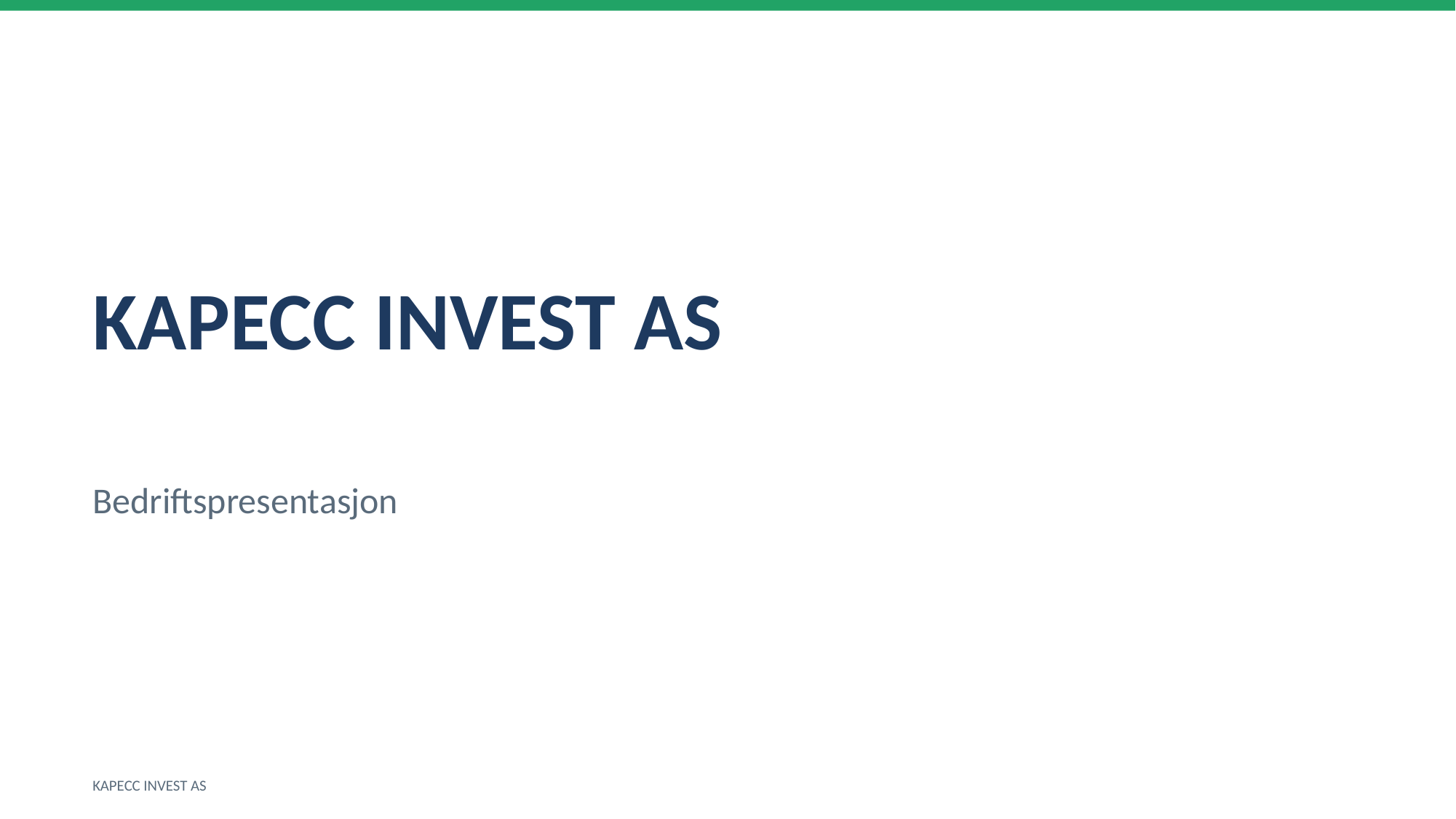

KAPECC INVEST AS
Bedriftspresentasjon
KAPECC INVEST AS